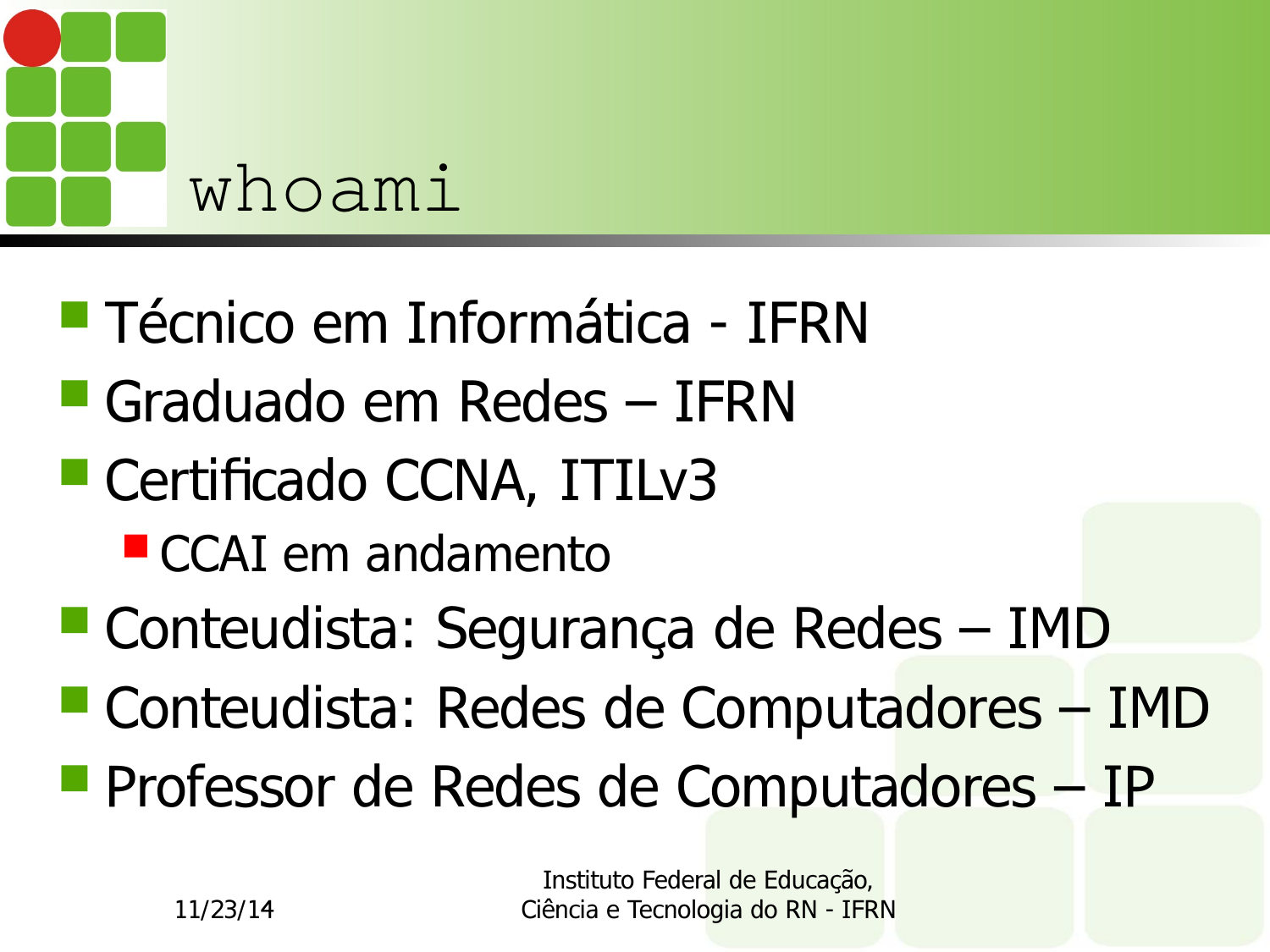

# whoami
Técnico em Informática - IFRN
Graduado em Redes – IFRN
Certificado CCNA, ITILv3
CCAI em andamento
Conteudista: Segurança de Redes – IMD
Conteudista: Redes de Computadores – IMD
Professor de Redes de Computadores – IP

11/23/14
Instituto Federal de Educação, Ciência e Tecnologia do RN - IFRN